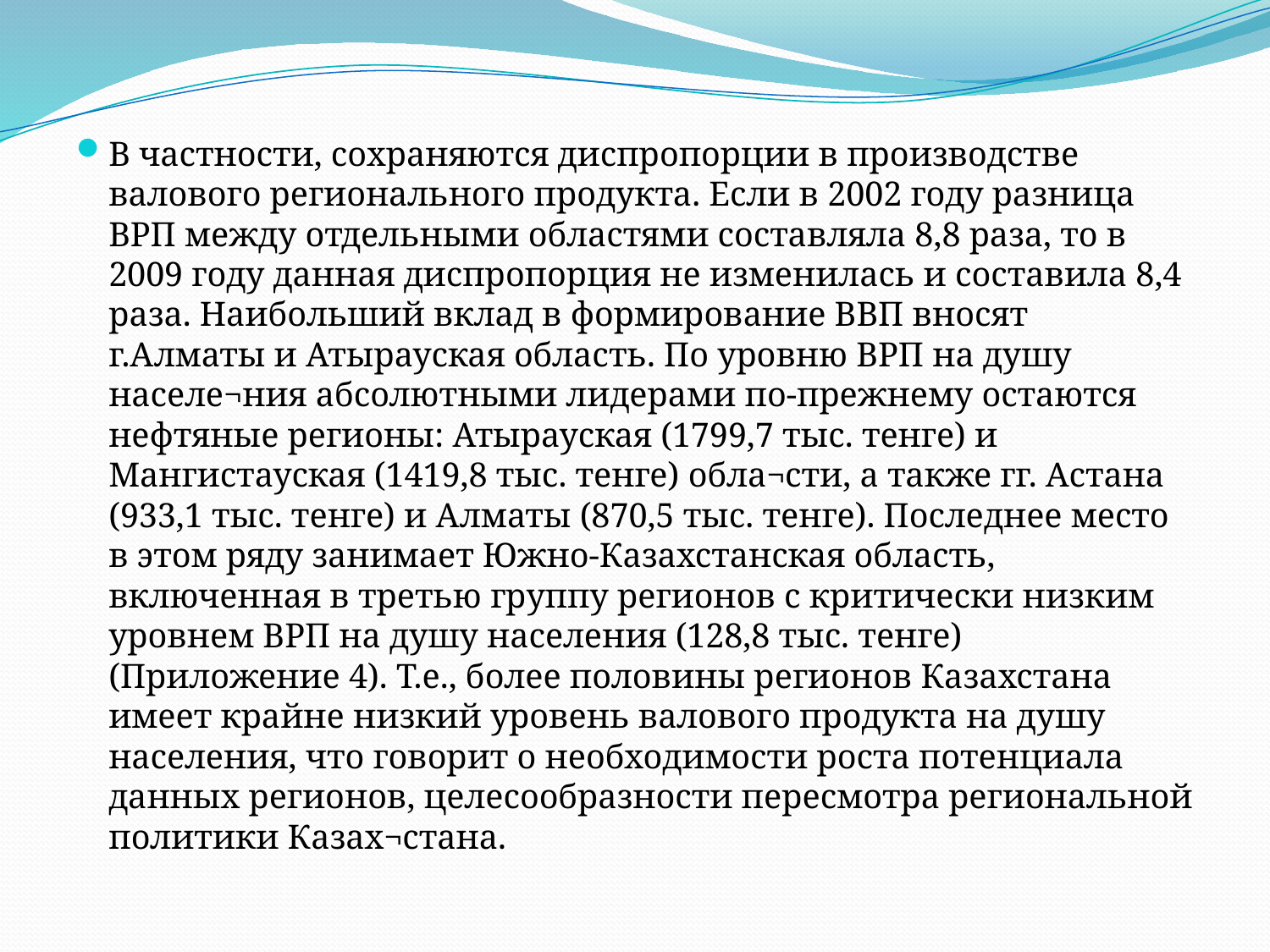

В частности, сохраняются диспропорции в производстве валового регионального продукта. Если в 2002 году разница ВРП между отдельными областями составляла 8,8 раза, то в 2009 году данная диспропорция не изменилась и составила 8,4 раза. Наибольший вклад в формирование ВВП вносят г.Алматы и Атырауская область. По уровню ВРП на душу населе¬ния абсолютными лидерами по-прежнему остаются нефтяные регионы: Атырауская (1799,7 тыс. тенге) и Мангистауская (1419,8 тыс. тенге) обла¬сти, а также гг. Астана (933,1 тыс. тенге) и Алматы (870,5 тыс. тенге). Последнее место в этом ряду занимает Южно-Казахстанская область, включенная в третью группу регионов с критически низким уровнем ВРП на душу населения (128,8 тыс. тенге) (Приложение 4). Т.е., более половины регионов Казахстана имеет крайне низкий уровень валового продукта на душу населения, что говорит о необходимости роста потенциала данных регионов, целесообразности пересмотра региональной политики Казах¬стана.